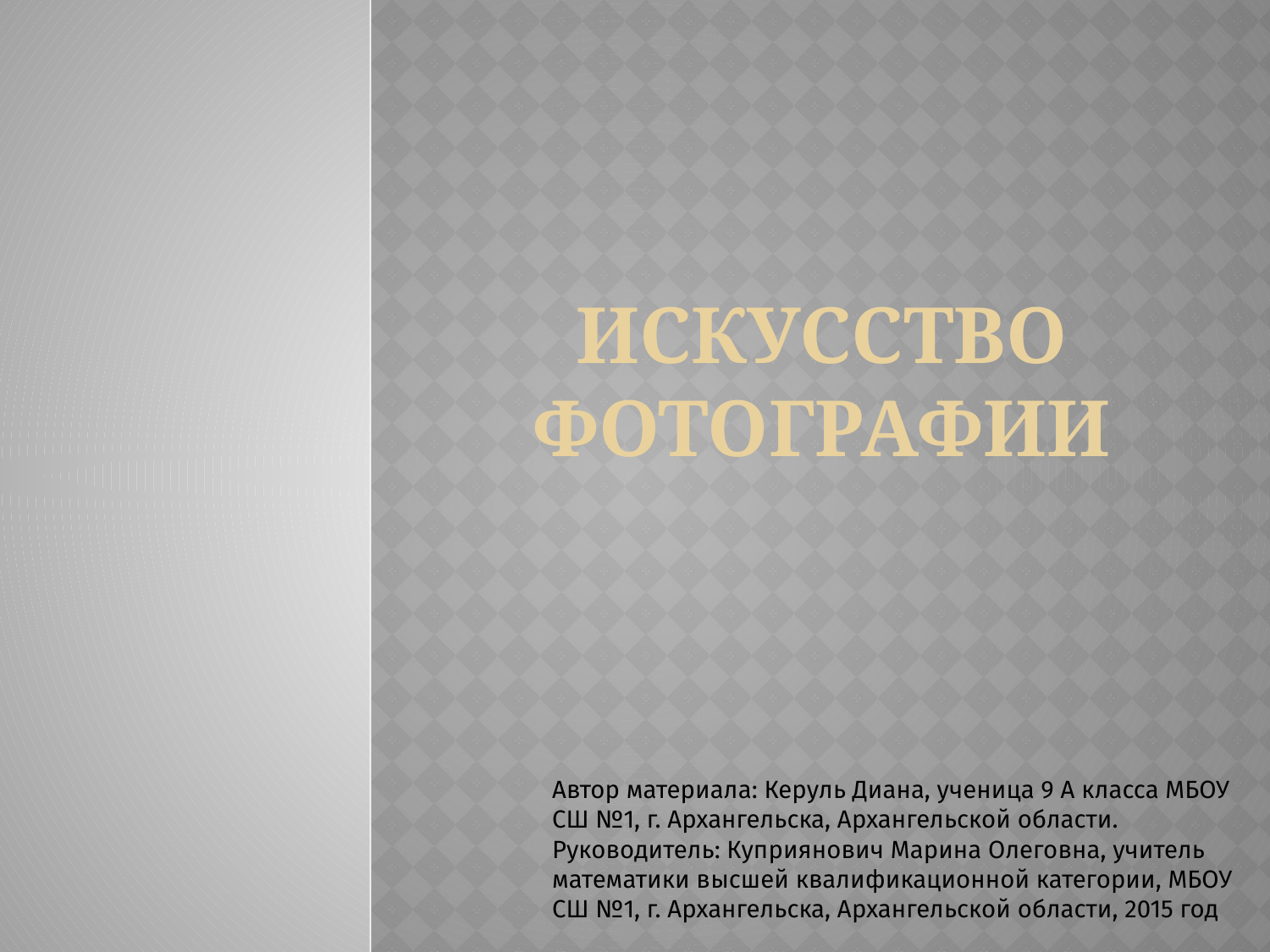

# ИСКУССТВО ФОТОГРАФИИ
Автор материала: Керуль Диана, ученица 9 А класса МБОУ СШ №1, г. Архангельска, Архангельской области.
Руководитель: Куприянович Марина Олеговна, учитель математики высшей квалификационной категории, МБОУ СШ №1, г. Архангельска, Архангельской области, 2015 год